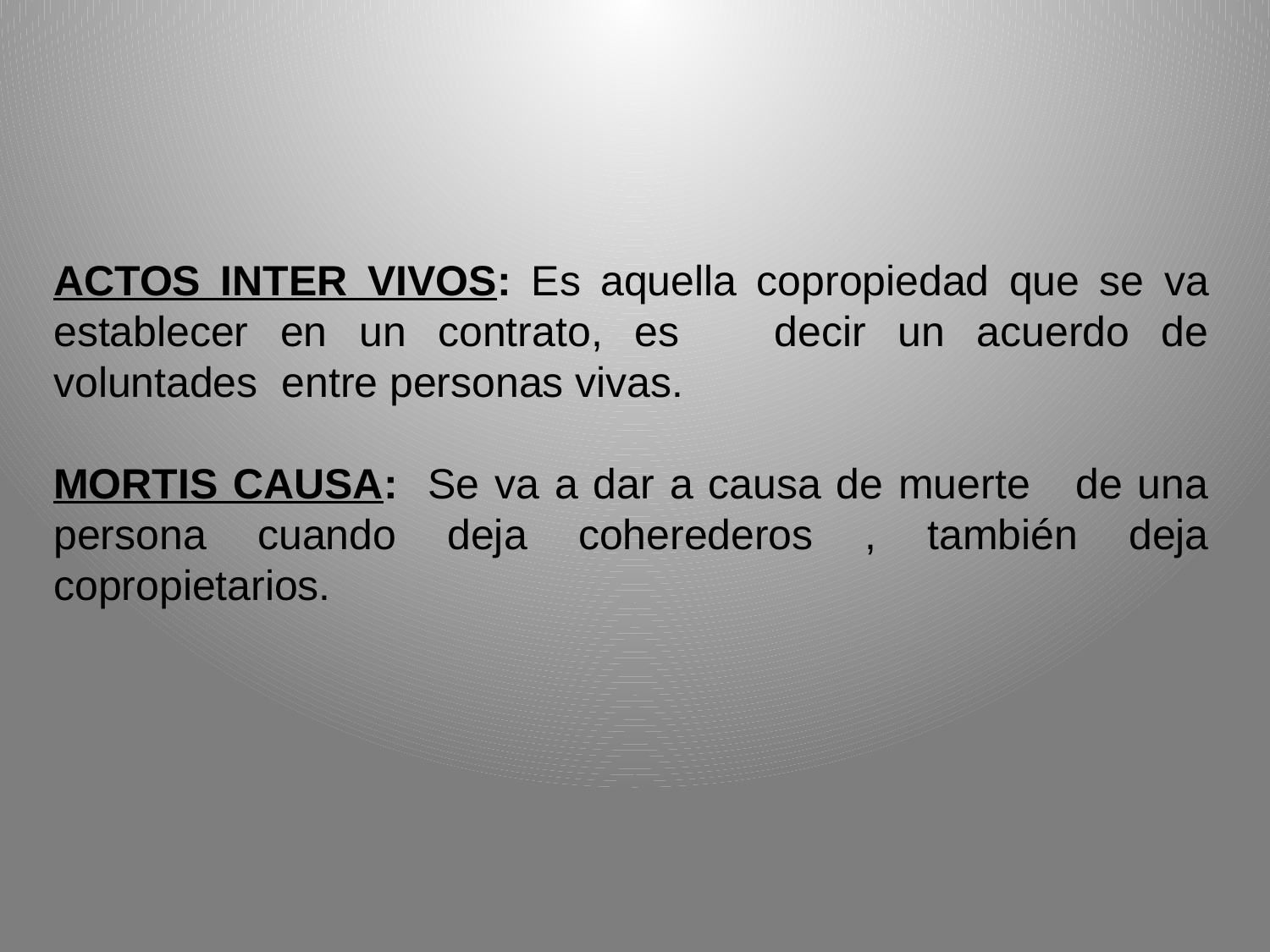

ACTOS INTER VIVOS: Es aquella copropiedad que se va establecer en un contrato, es   decir un acuerdo de voluntades  entre personas vivas.

MORTIS CAUSA:  Se va a dar a causa de muerte   de una persona cuando deja coherederos , también deja copropietarios.